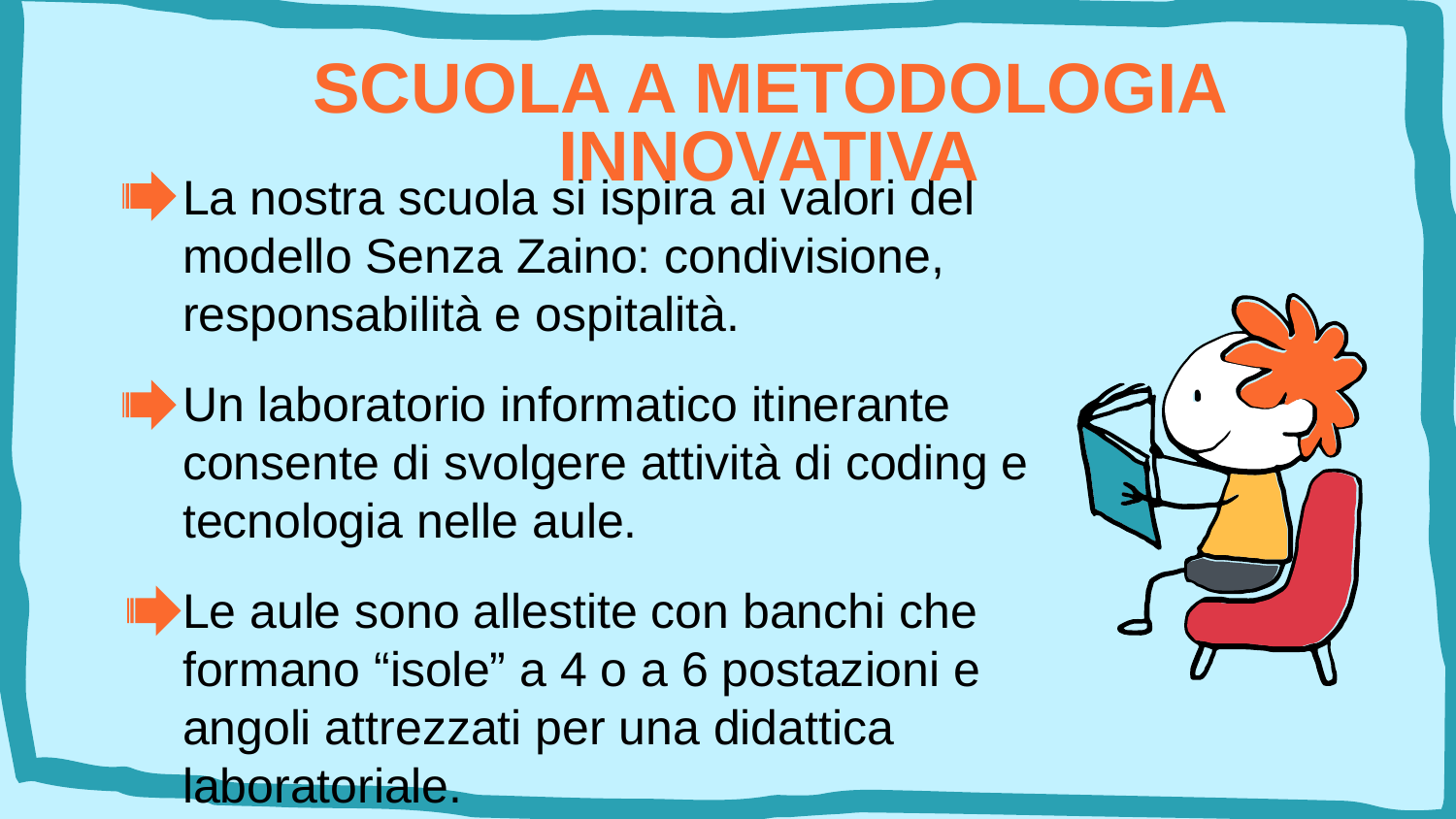

SCUOLA A METODOLOGIA INNOVATIVA
La nostra scuola si ispira ai valori del modello Senza Zaino: condivisione, responsabilità e ospitalità.
Un laboratorio informatico itinerante consente di svolgere attività di coding e tecnologia nelle aule.
Le aule sono allestite con banchi che formano “isole” a 4 o a 6 postazioni e angoli attrezzati per una didattica laboratoriale.